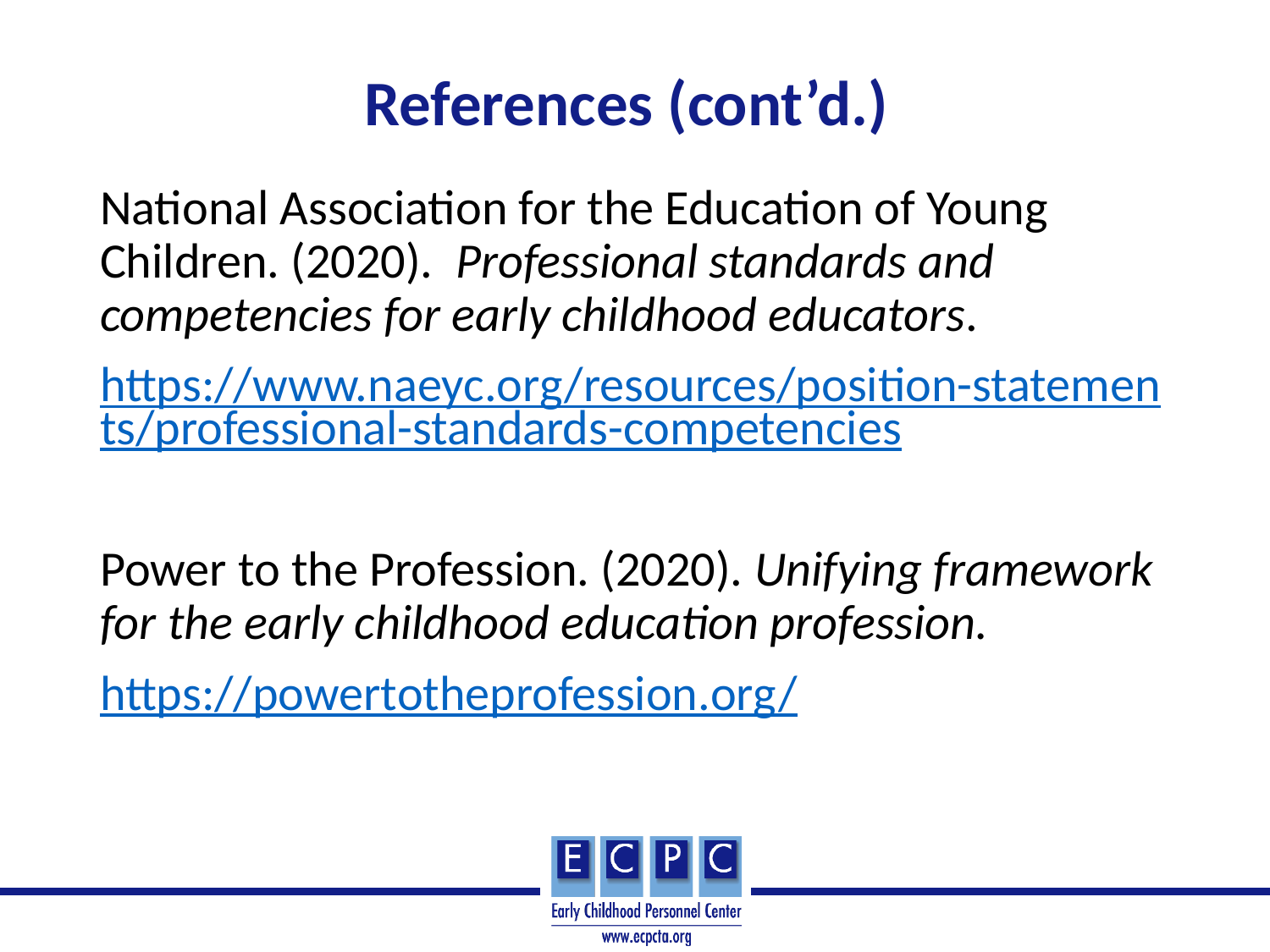

# References (cont’d.)
National Association for the Education of Young Children. (2020).  Professional standards and competencies for early childhood educators.
https://www.naeyc.org/resources/position-statements/professional-standards-competencies

Power to the Profession. (2020). Unifying framework for the early childhood education profession.
https://powertotheprofession.org/